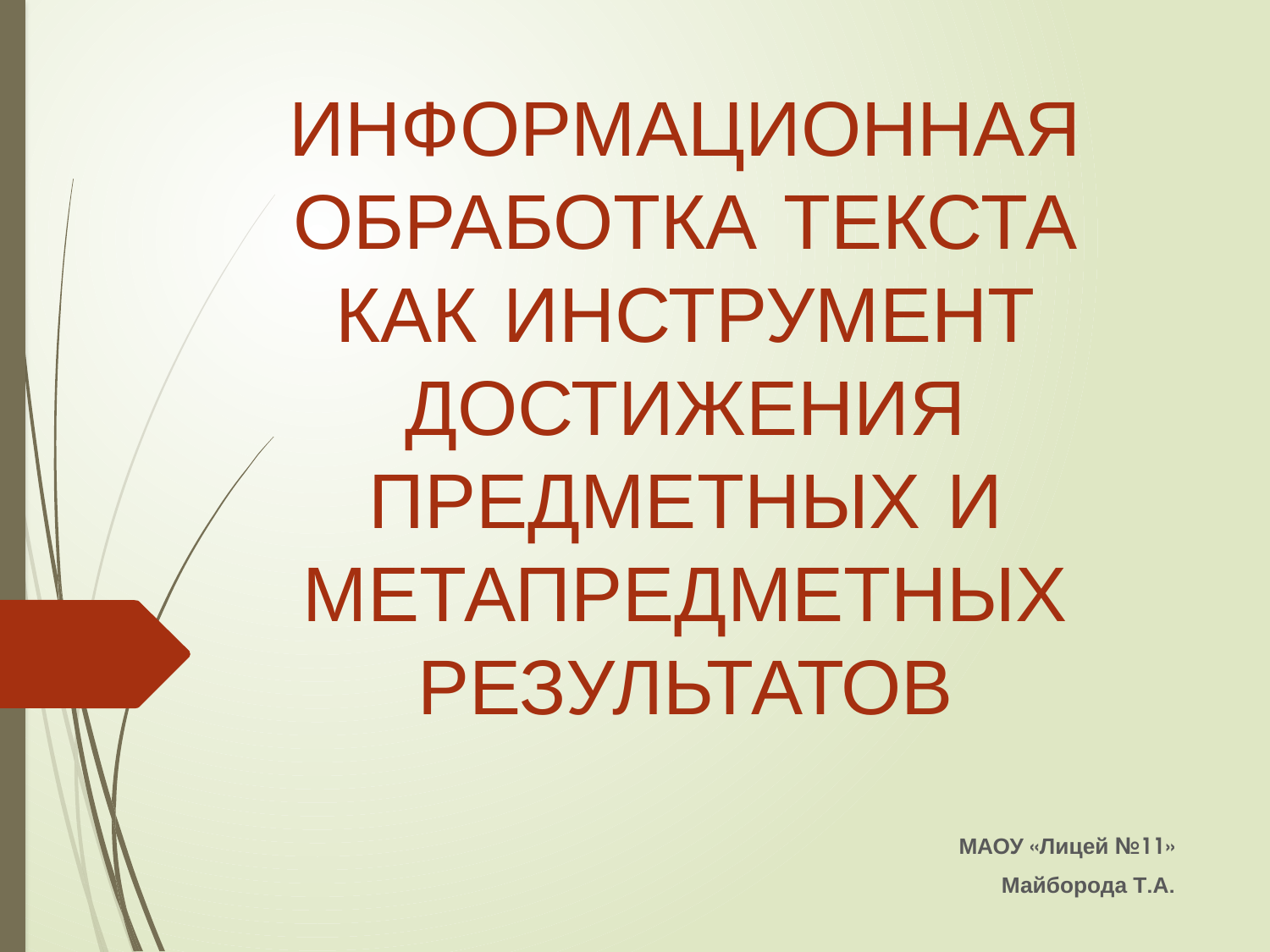

# ИНФОРМАЦИОННАЯ ОБРАБОТКА ТЕКСТА КАК ИНСТРУМЕНТ ДОСТИЖЕНИЯ ПРЕДМЕТНЫХ И МЕТАПРЕДМЕТНЫХ РЕЗУЛЬТАТОВ

МАОУ «Лицей №11»
Майборода Т.А.